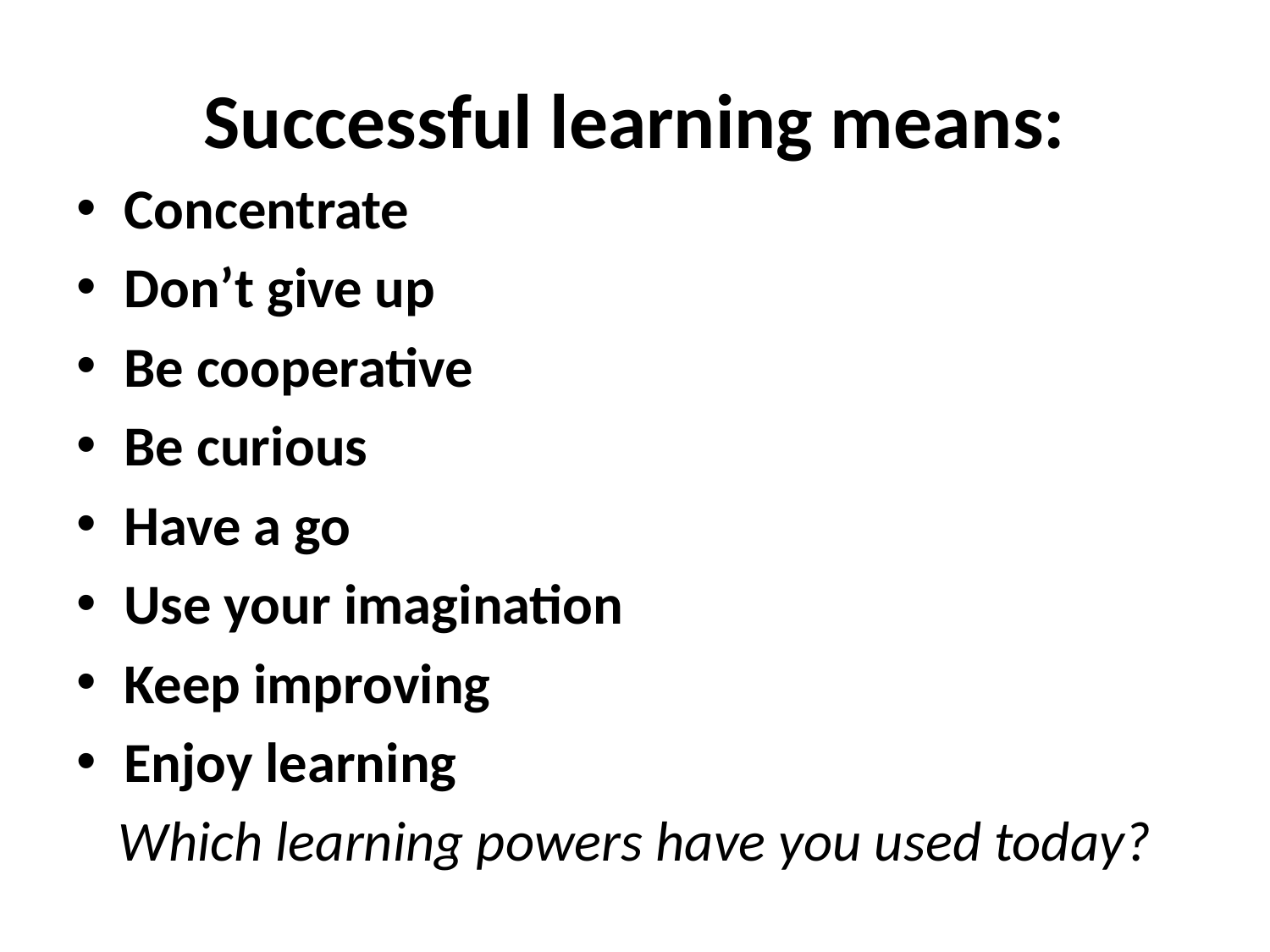

# Successful learning means:
Concentrate
Don’t give up
Be cooperative
Be curious
Have a go
Use your imagination
Keep improving
Enjoy learning
Which learning powers have you used today?